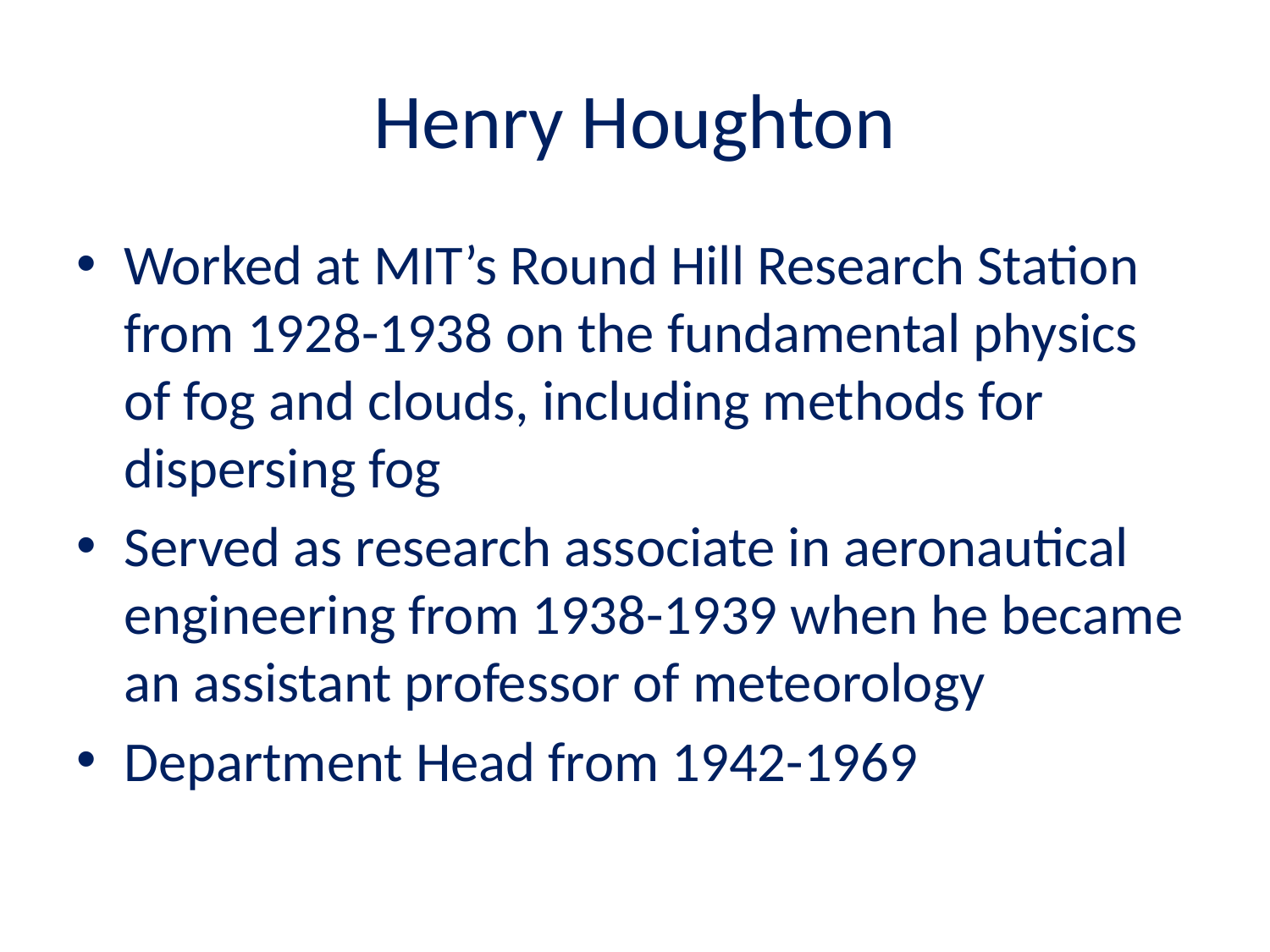

# Henry Houghton
Worked at MIT’s Round Hill Research Station from 1928-1938 on the fundamental physics of fog and clouds, including methods for dispersing fog
Served as research associate in aeronautical engineering from 1938-1939 when he became an assistant professor of meteorology
Department Head from 1942-1969